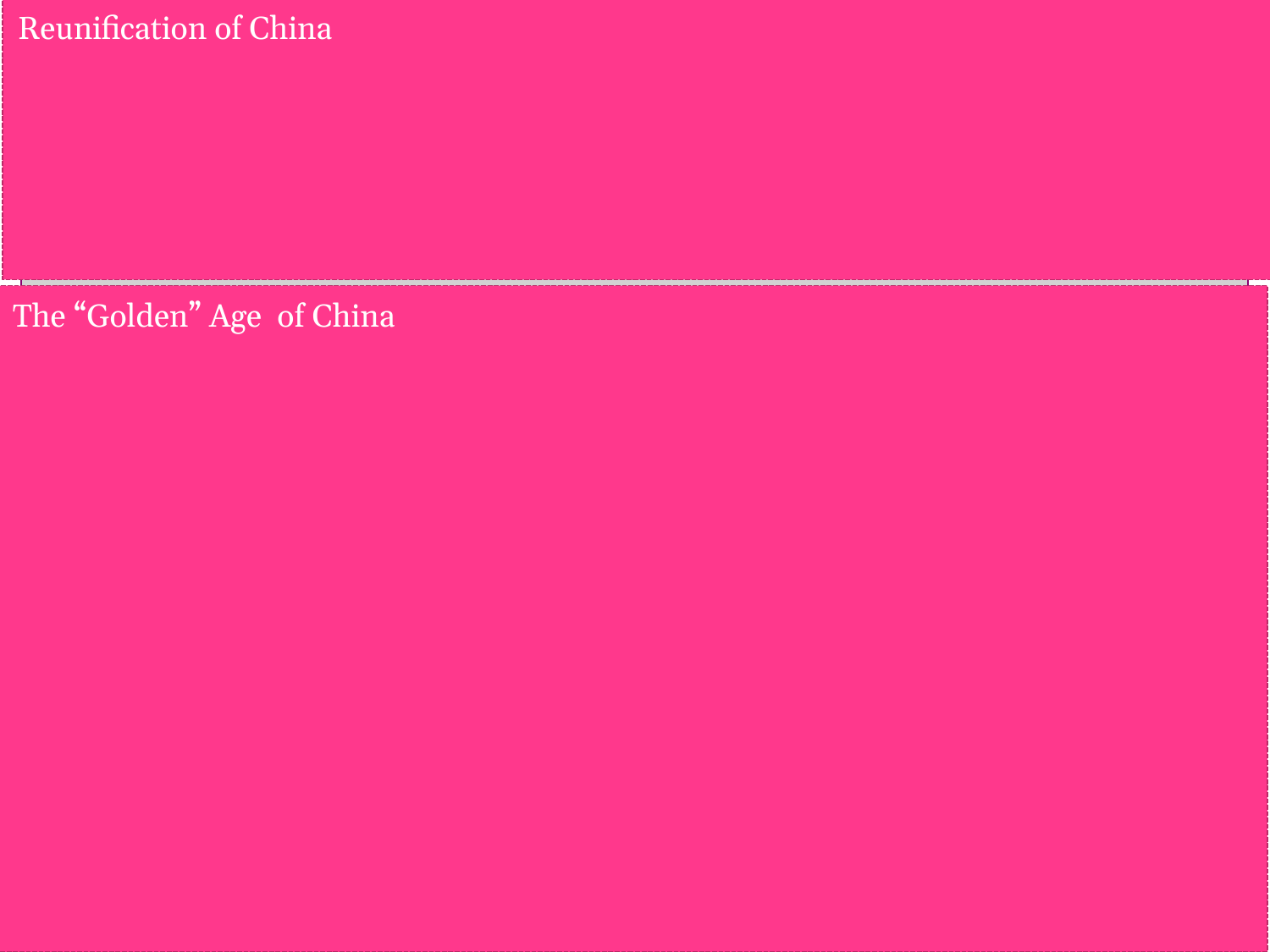

Reunification of China
#

The “Golden” Age  of China